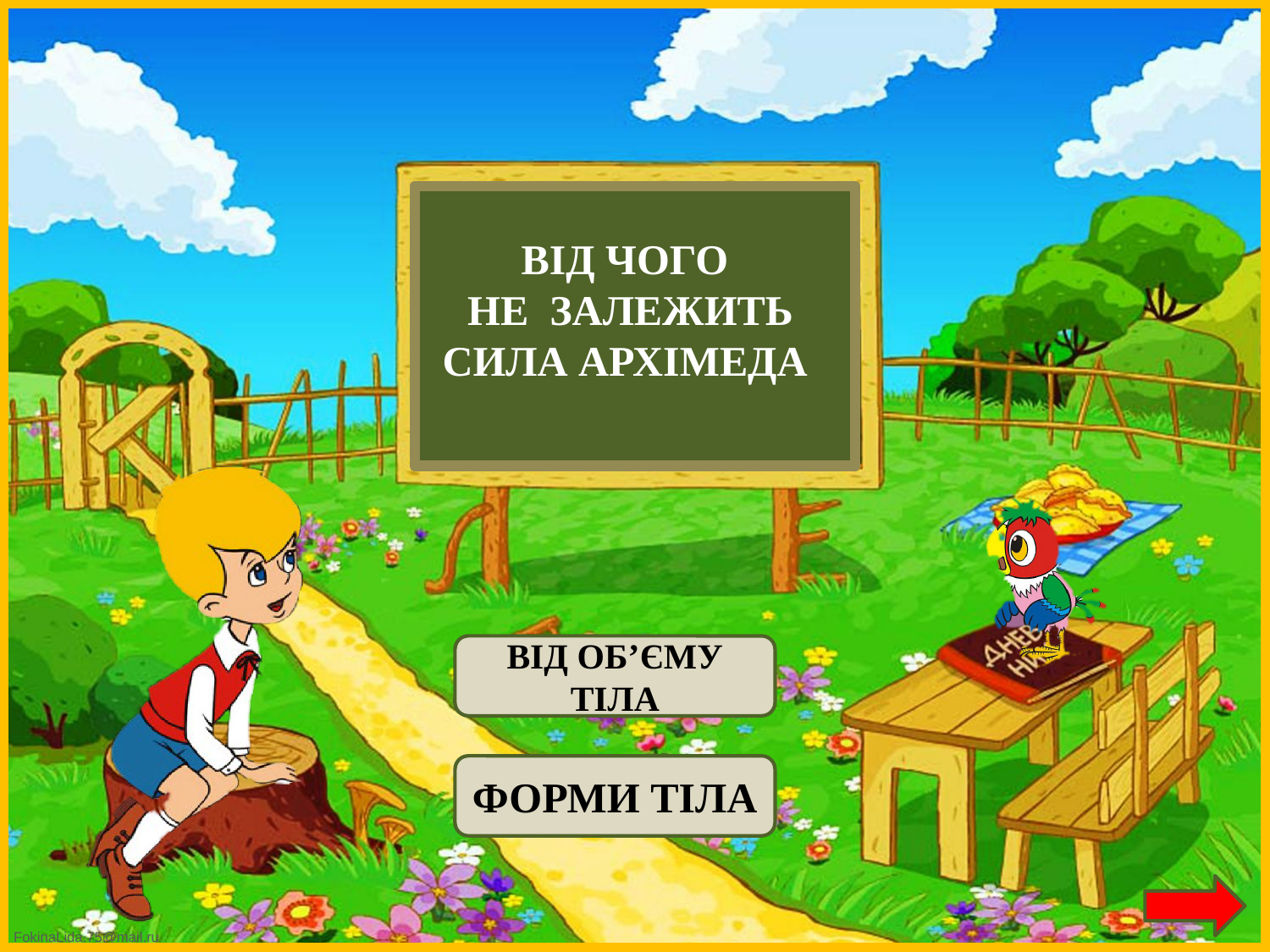

ВІД ЧОГО
 НЕ  ЗАЛЕЖИТЬ
СИЛА АРХІМЕДА
ВІД ОБ’ЄМУ ТІЛА
ФОРМИ ТІЛА